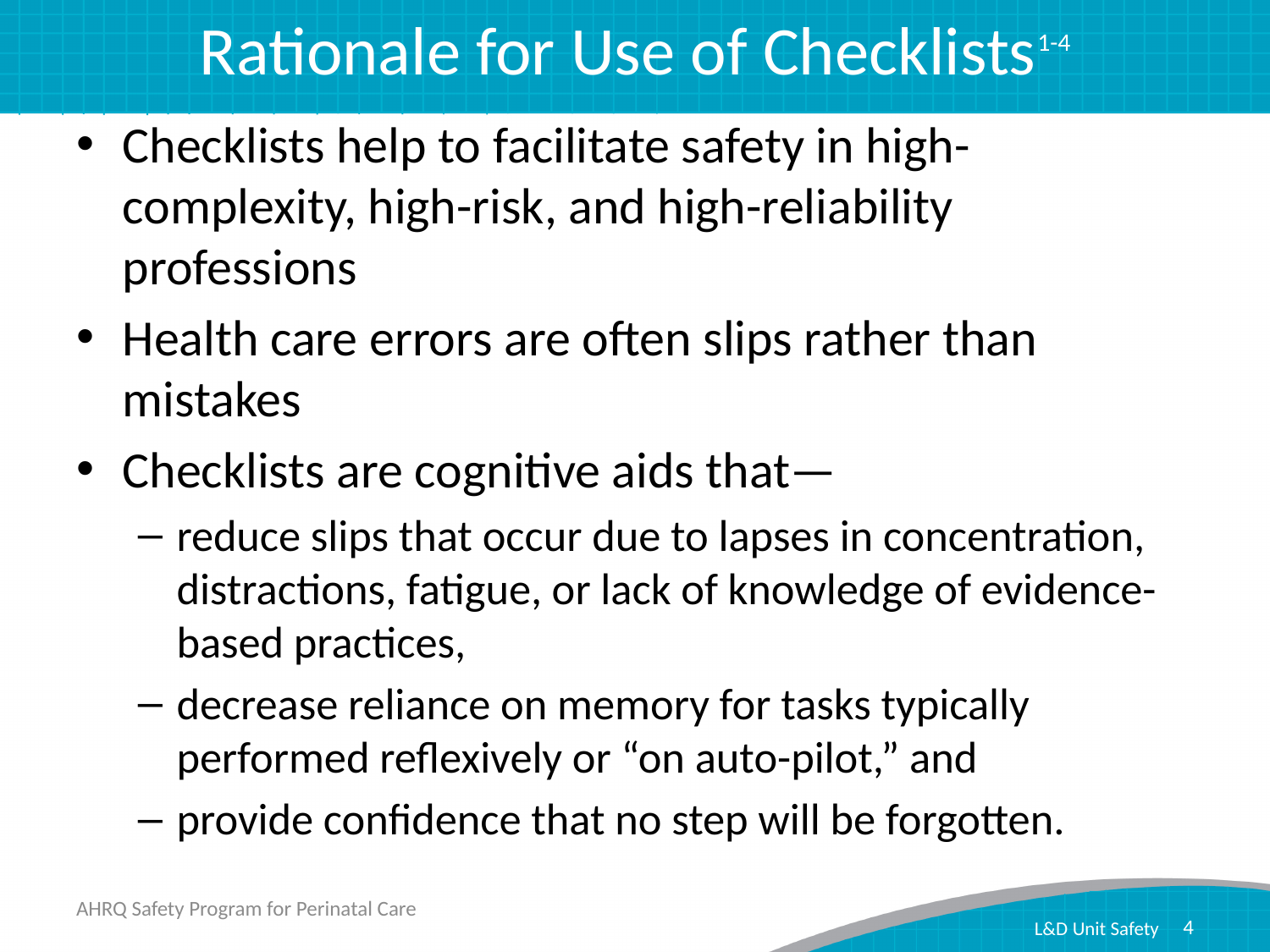

# Rationale for Use of Checklists1-4
Checklists help to facilitate safety in high-complexity, high-risk, and high-reliability professions
Health care errors are often slips rather than mistakes
Checklists are cognitive aids that—
reduce slips that occur due to lapses in concentration, distractions, fatigue, or lack of knowledge of evidence-based practices,
decrease reliance on memory for tasks typically performed reflexively or “on auto-pilot,” and
provide confidence that no step will be forgotten.
AHRQ Safety Program for Perinatal Care
4